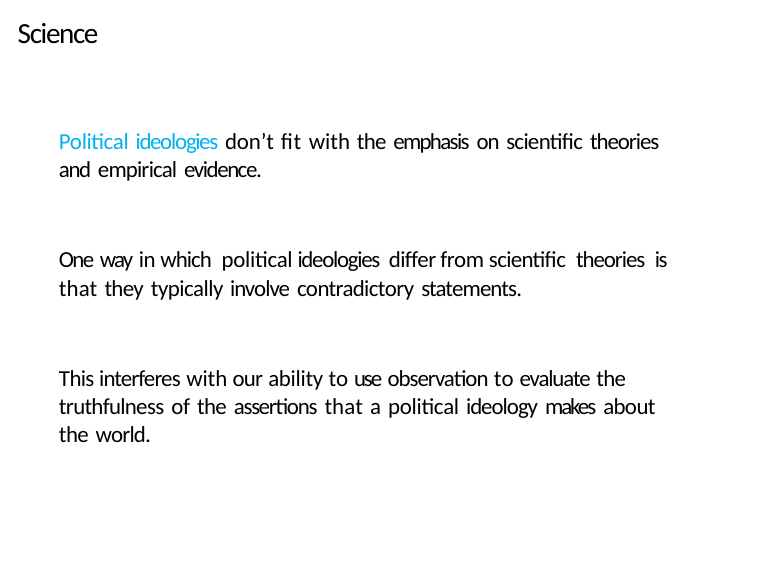

# Science
Political ideologies don’t fit with the emphasis on scientific theories  and empirical evidence.

One way in which political ideologies differ from scientific theories  is that they typically involve contradictory statements.

This interferes with our ability to use observation to evaluate the  truthfulness of the assertions that a political ideology makes about  the world.